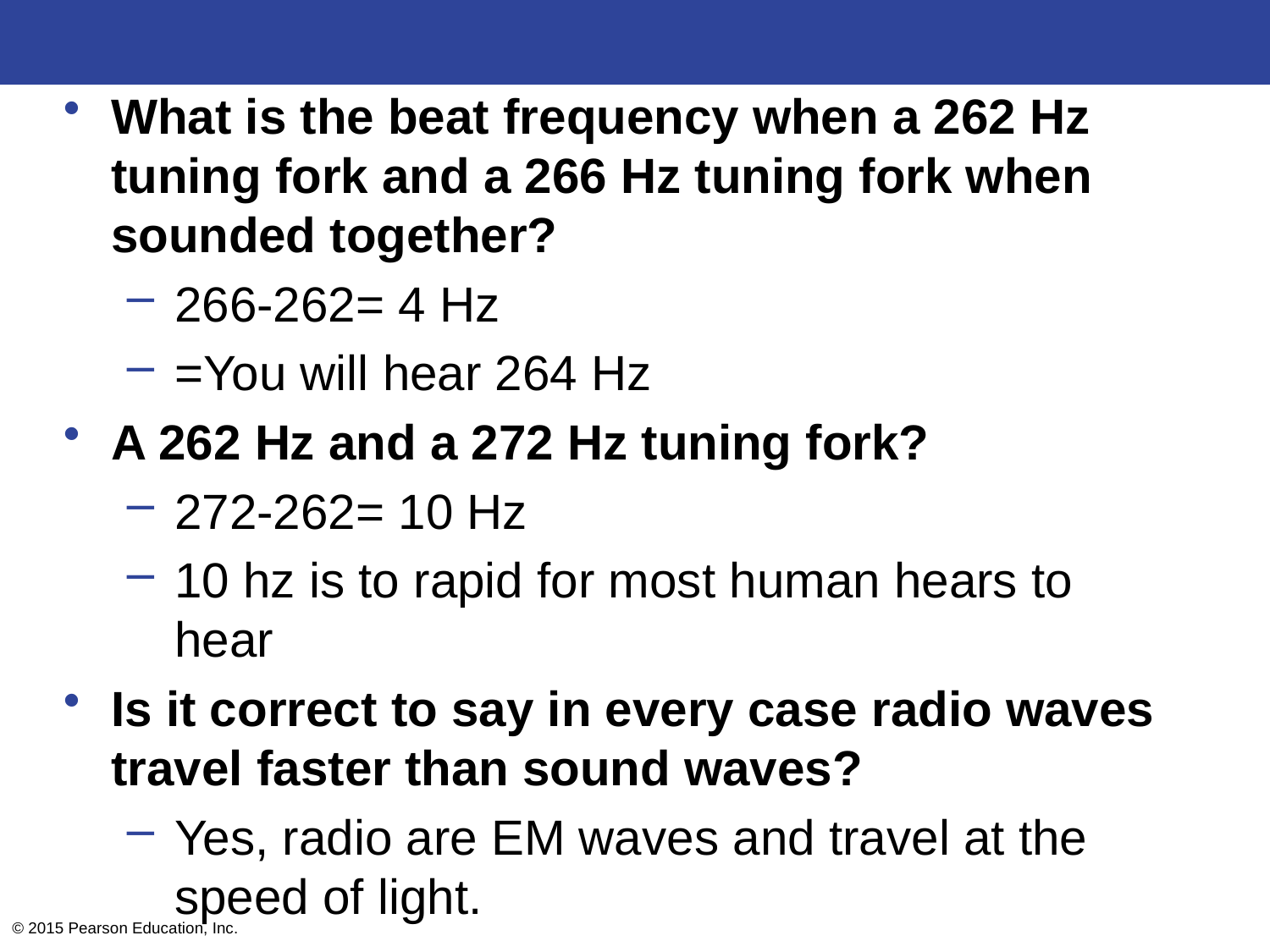

What is the beat frequency when a 262 Hz tuning fork and a 266 Hz tuning fork when sounded together?
266-262= 4 Hz
=You will hear 264 Hz
A 262 Hz and a 272 Hz tuning fork?
272-262= 10 Hz
10 hz is to rapid for most human hears to hear
Is it correct to say in every case radio waves travel faster than sound waves?
Yes, radio are EM waves and travel at the speed of light.

#